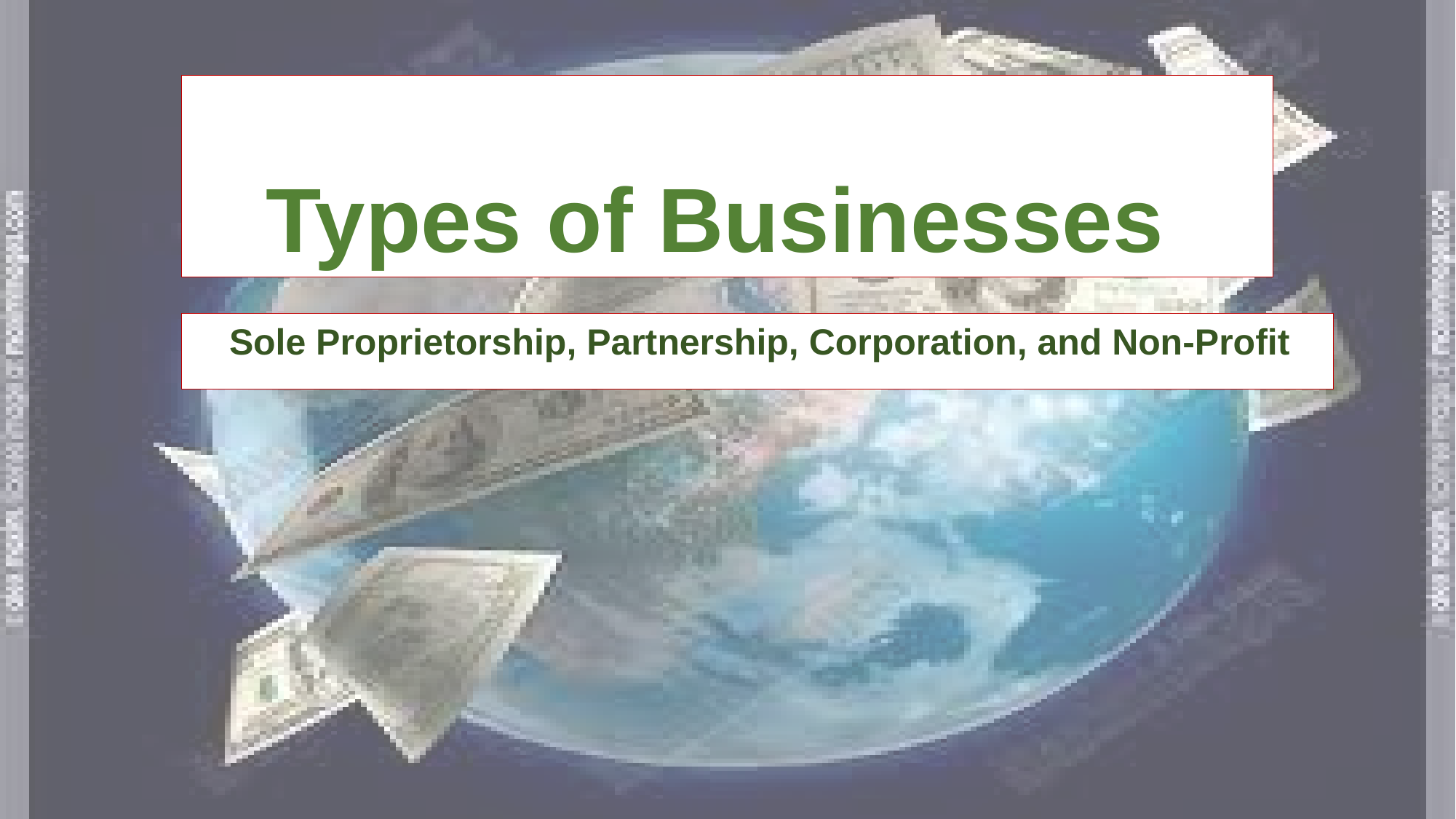

# Types of Businesses
Sole Proprietorship, Partnership, Corporation, and Non-Profit